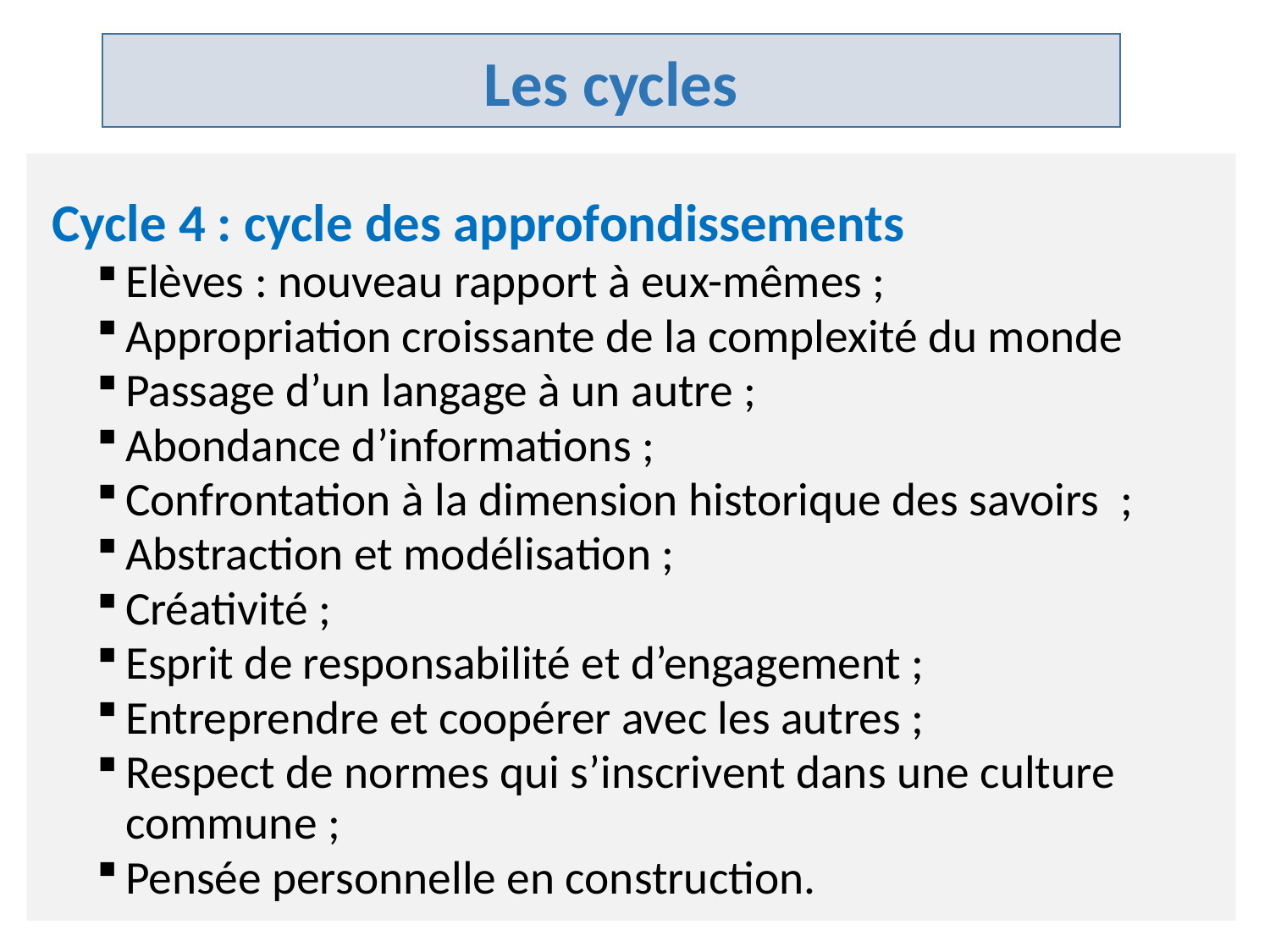

Les cycles

 Cycle 4 : cycle des approfondissements
Elèves : nouveau rapport à eux-mêmes ;
Appropriation croissante de la complexité du monde
Passage d’un langage à un autre ;
Abondance d’informations ;
Confrontation à la dimension historique des savoirs  ;
Abstraction et modélisation ;
Créativité ;
Esprit de responsabilité et d’engagement ;
Entreprendre et coopérer avec les autres ;
Respect de normes qui s’inscrivent dans une culture commune ;
Pensée personnelle en construction.